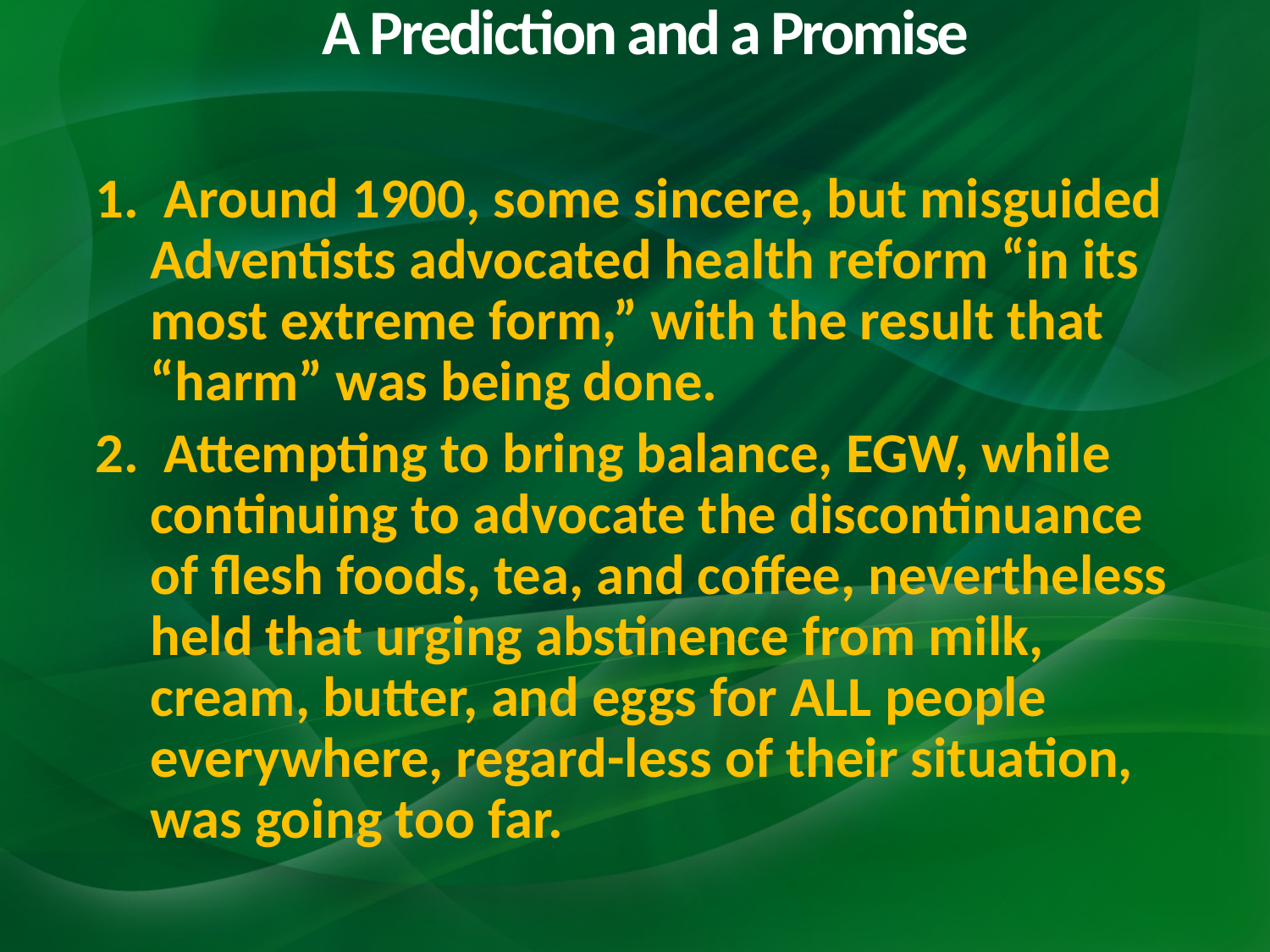

# A Prediction and a Promise
1.  Around 1900, some sincere, but misguided Adventists advocated health reform “in its most extreme form,” with the result that “harm” was being done.
2.  Attempting to bring balance, EGW, while continuing to advocate the discontinuance of flesh foods, tea, and coffee, nevertheless held that urging abstinence from milk, cream, butter, and eggs for ALL people everywhere, regard-less of their situation, was going too far.